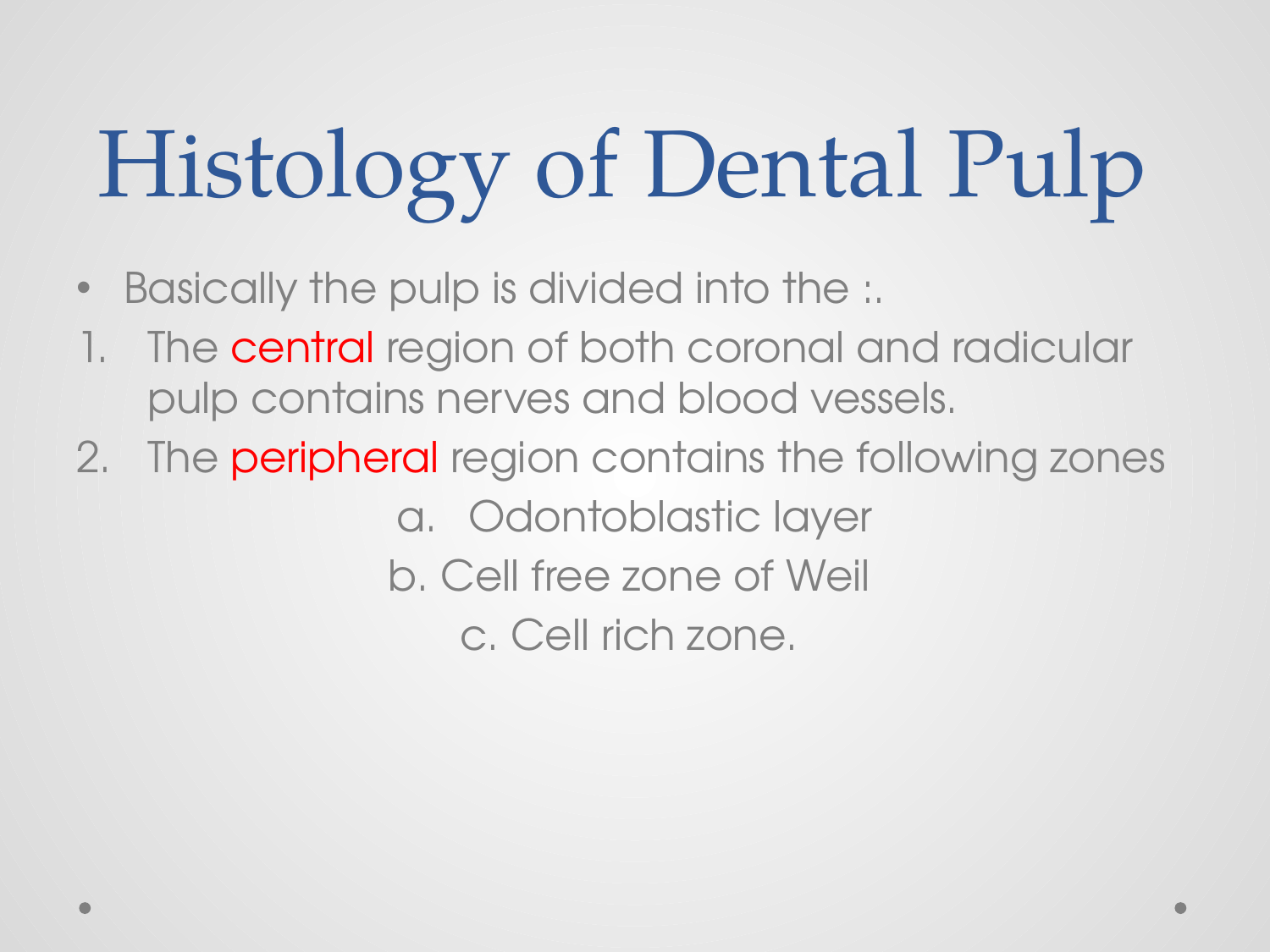

# Histology of Dental Pulp
Basically the pulp is divided into the :.
The central region of both coronal and radicular pulp contains nerves and blood vessels.
The peripheral region contains the following zones
Odontoblastic layer
b. Cell free zone of Weil
c. Cell rich zone.